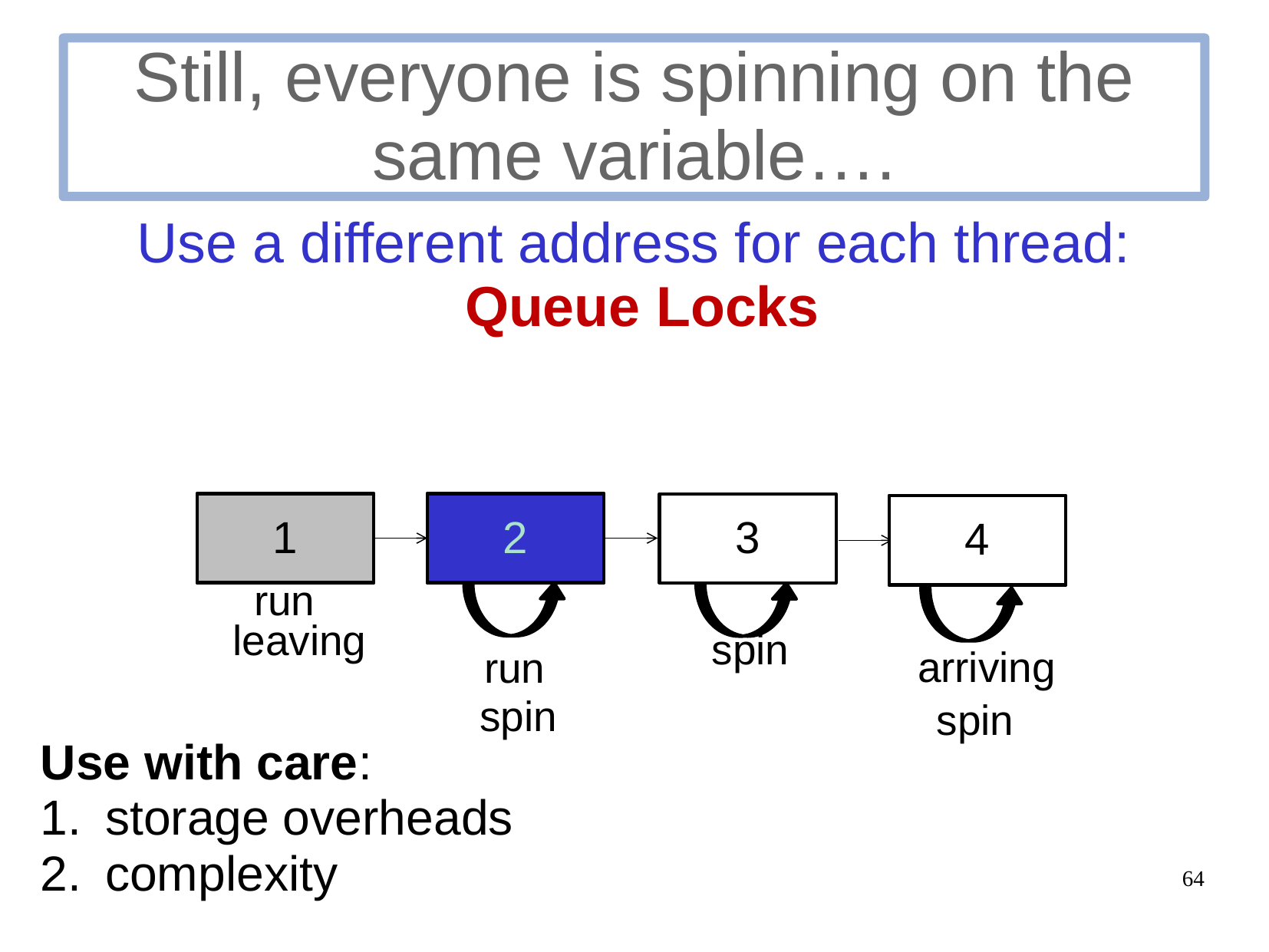

# Still, everyone is spinning on the same variable….
Use a different address for each thread:
 Queue Locks
1
1
2
2
3
4
4
run

leaving
spin
arriving
run
spin
spin
Use with care:
storage overheads
complexity
64